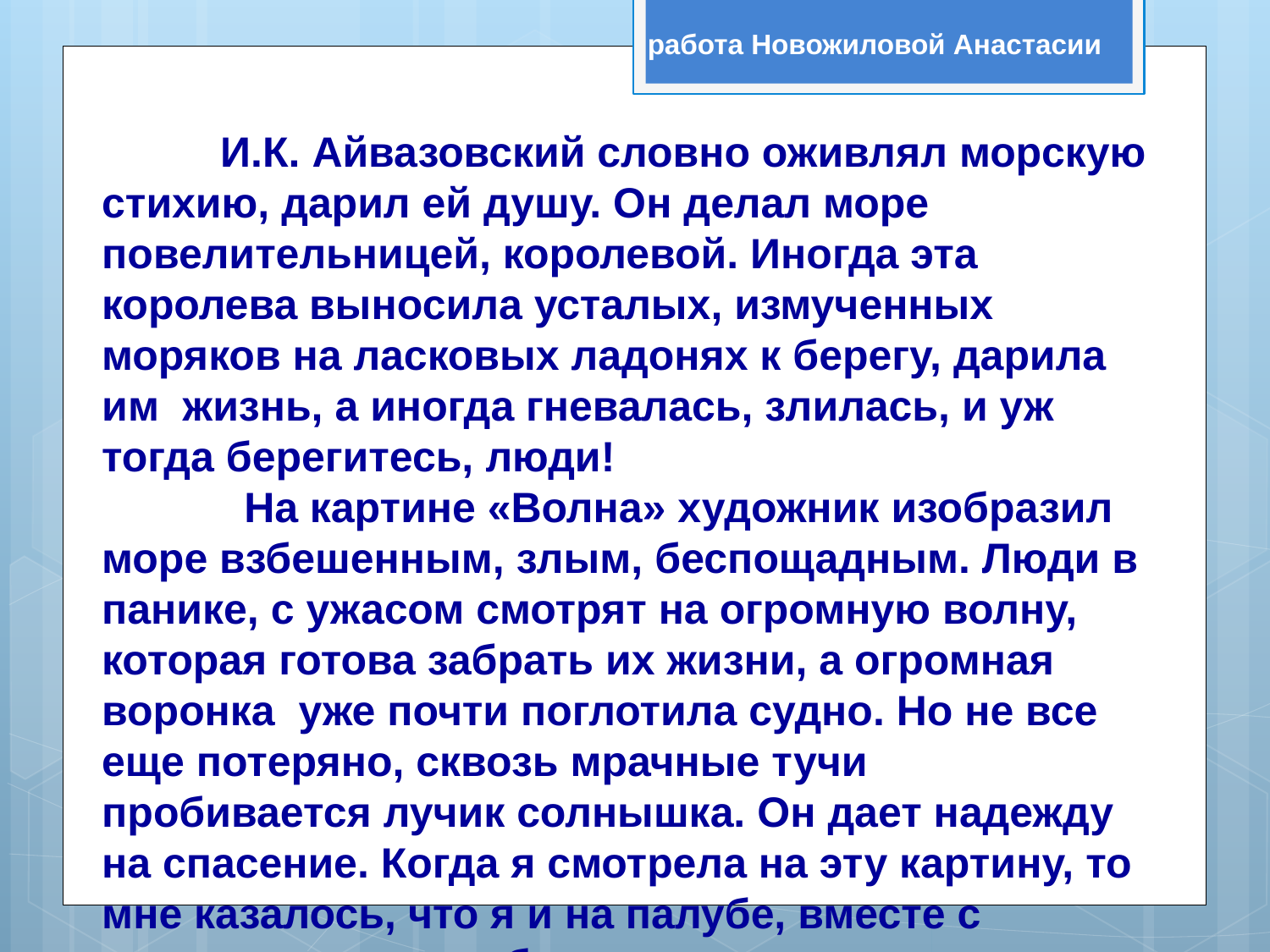

работа Новожиловой Анастасии
          И.К. Айвазовский словно оживлял морскую стихию, дарил ей душу. Он делал море повелительницей, королевой. Иногда эта королева выносила усталых, измученных моряков на ласковых ладонях к берегу, дарила  им  жизнь, а иногда гневалась, злилась, и уж тогда берегитесь, люди!
            На картине «Волна» художник изобразил море взбешенным, злым, беспощадным. Люди в панике, с ужасом смотрят на огромную волну, которая готова забрать их жизни, а огромная воронка  уже почти поглотила судно. Но не все еще потеряно, сквозь мрачные тучи пробивается лучик солнышка. Он дает надежду на спасение. Когда я смотрела на эту картину, то мне казалось, что я и на палубе, вместе с тонущими, и на гребне волны.
           Очень сильные эмоции!  Дух захватывает!